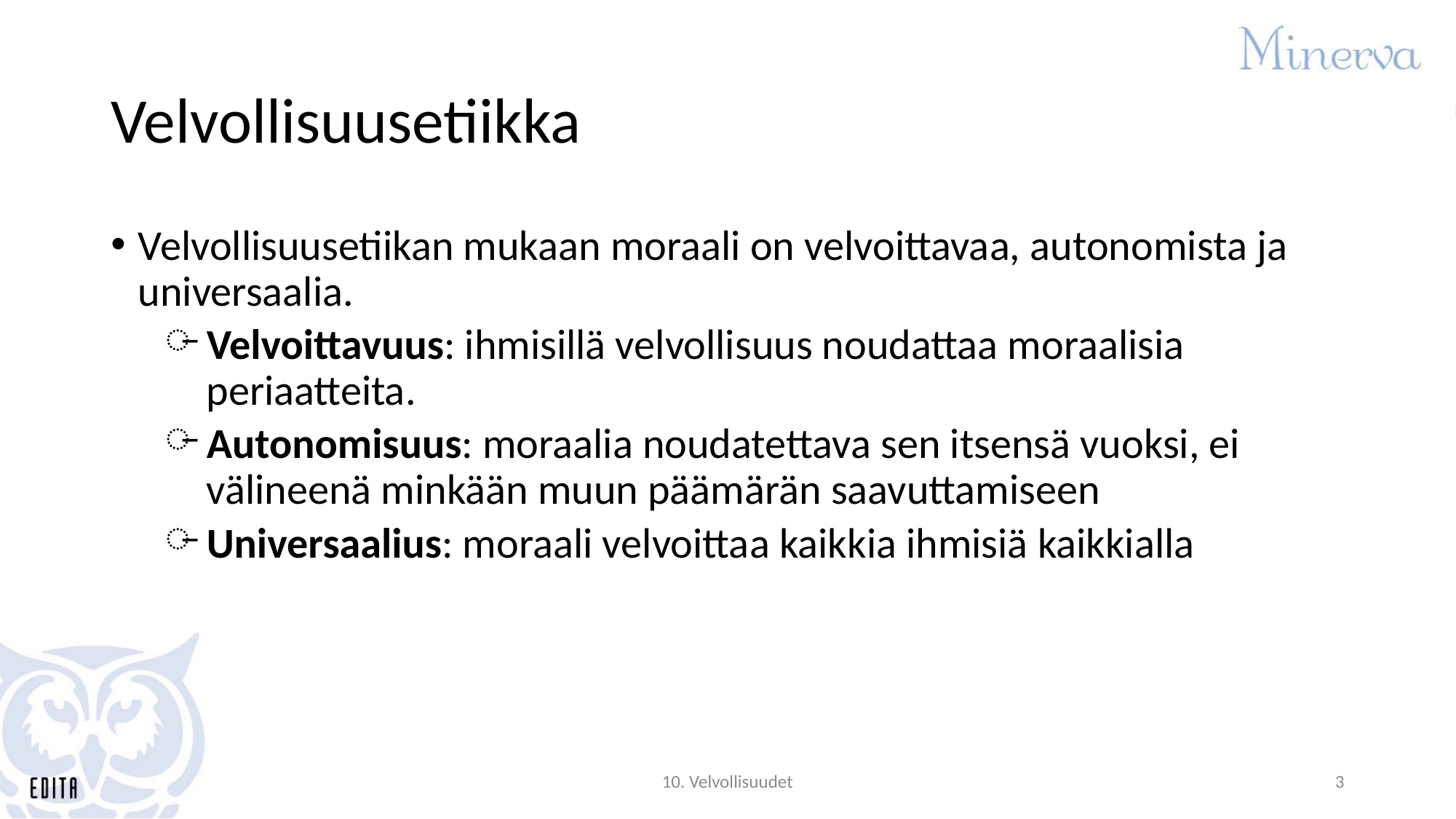

# Velvollisuusetiikka
Velvollisuusetiikan mukaan moraali on velvoittavaa, autonomista ja universaalia.
Velvoittavuus: ihmisillä velvollisuus noudattaa moraalisia periaatteita.
Autonomisuus: moraalia noudatettava sen itsensä vuoksi, ei välineenä minkään muun päämärän saavuttamiseen
Universaalius: moraali velvoittaa kaikkia ihmisiä kaikkialla

10. Velvollisuudet
3